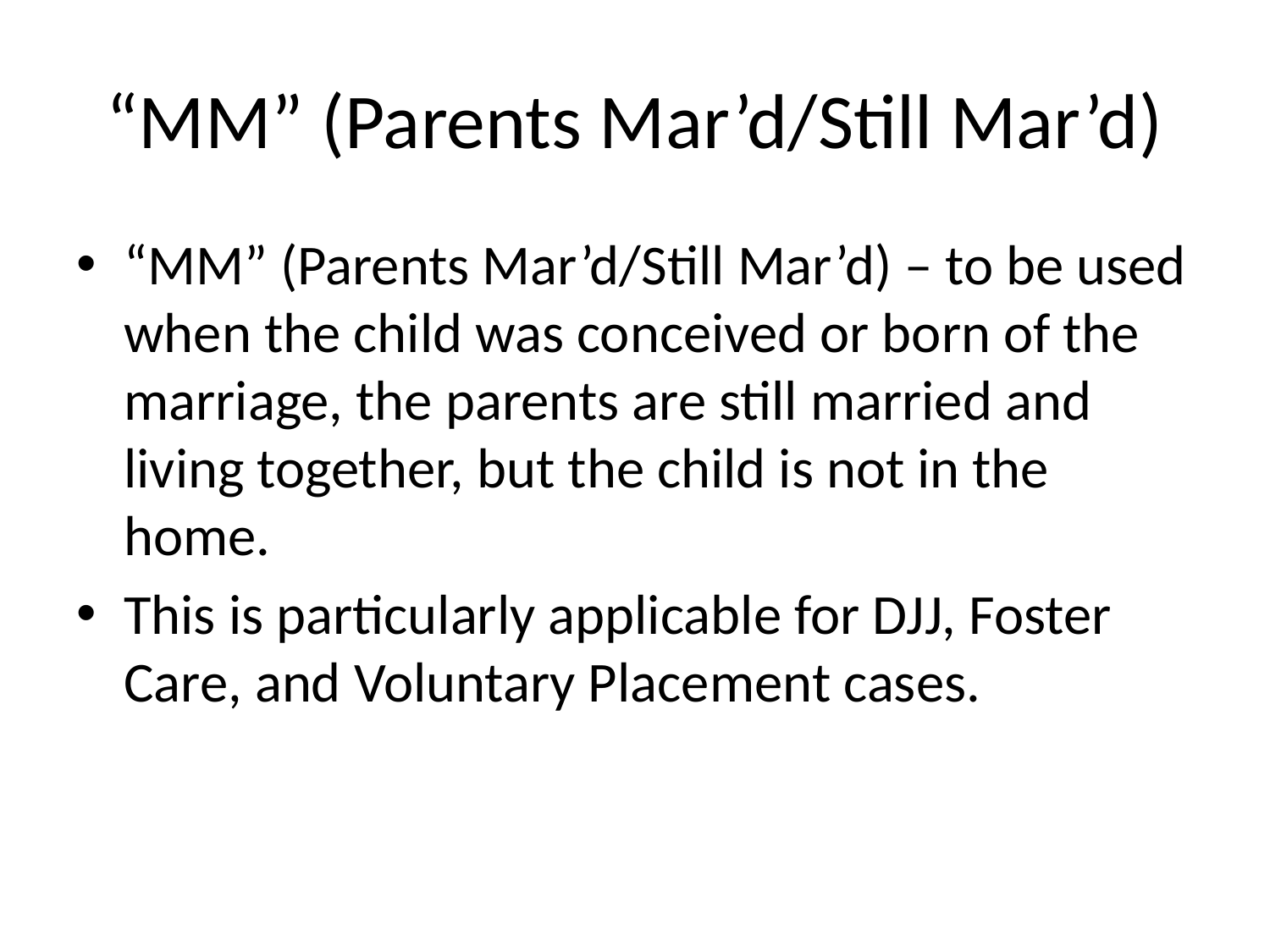

# “MM” (Parents Mar’d/Still Mar’d)
“MM” (Parents Mar’d/Still Mar’d) – to be used when the child was conceived or born of the marriage, the parents are still married and living together, but the child is not in the home.
This is particularly applicable for DJJ, Foster Care, and Voluntary Placement cases.